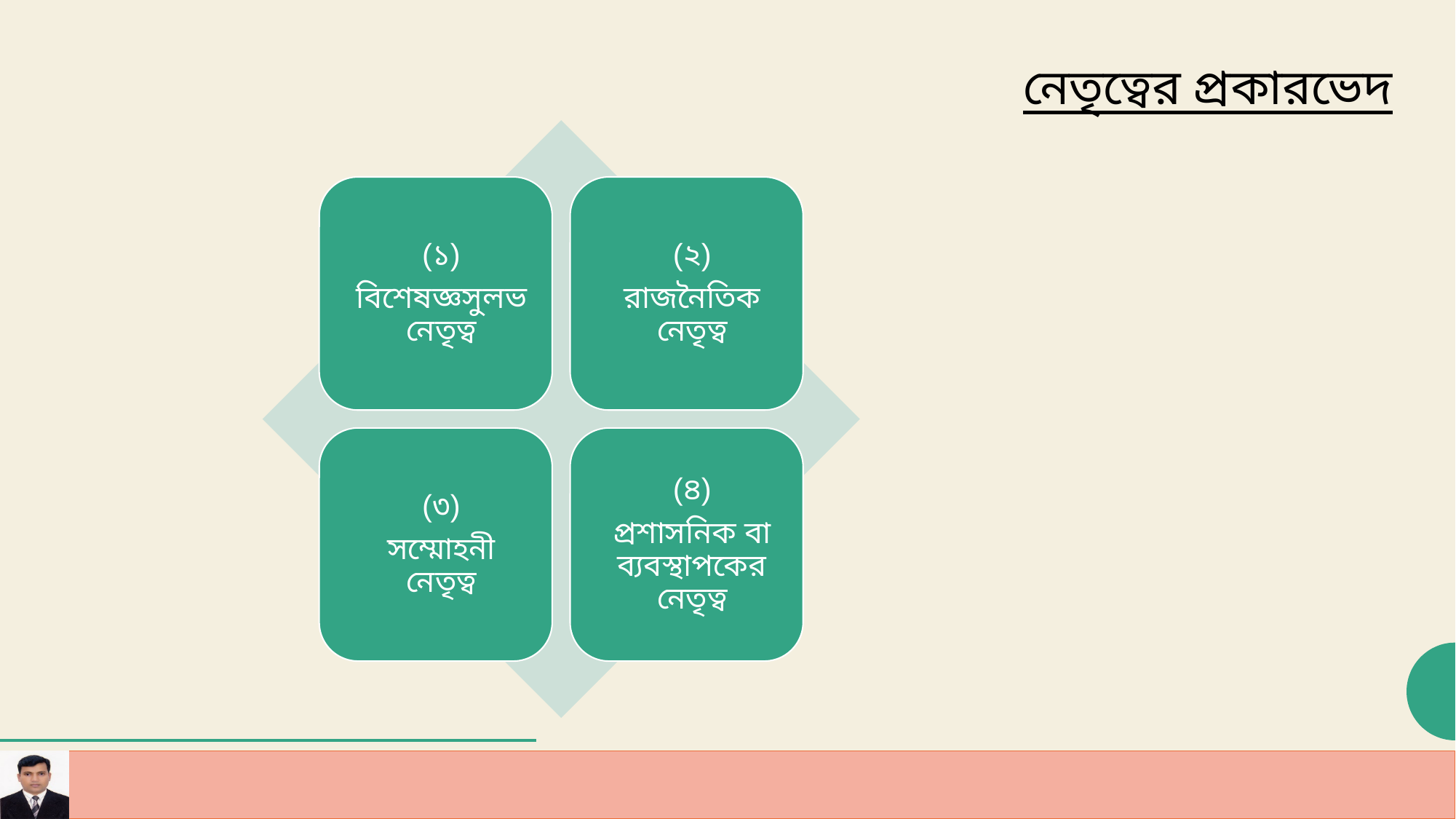

নেতৃত্বের প্রকারভেদ
(১)
বিশেষজ্ঞসুলভ নেতৃত্ব
(২)
রাজনৈতিক নেতৃত্ব
(৩)
সম্মোহনী নেতৃত্ব
(৪)
প্রশাসনিক বা ব্যবস্থাপকের নেতৃত্ব